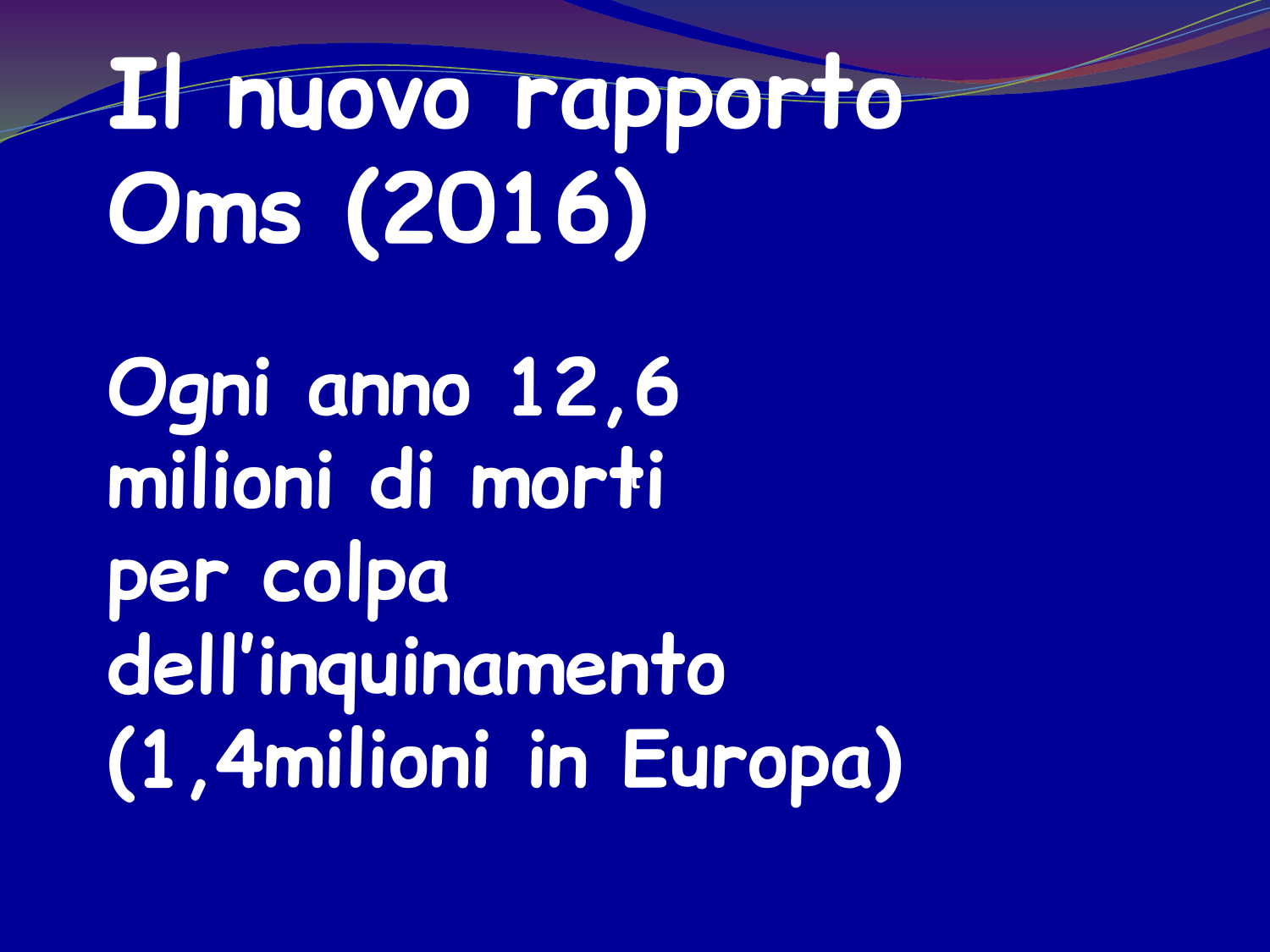

Il nuovo rapporto Oms (2016)

Ogni anno 12,6 milioni di morti
per colpa dell’inquinamento
(1,4milioni in Europa)
t